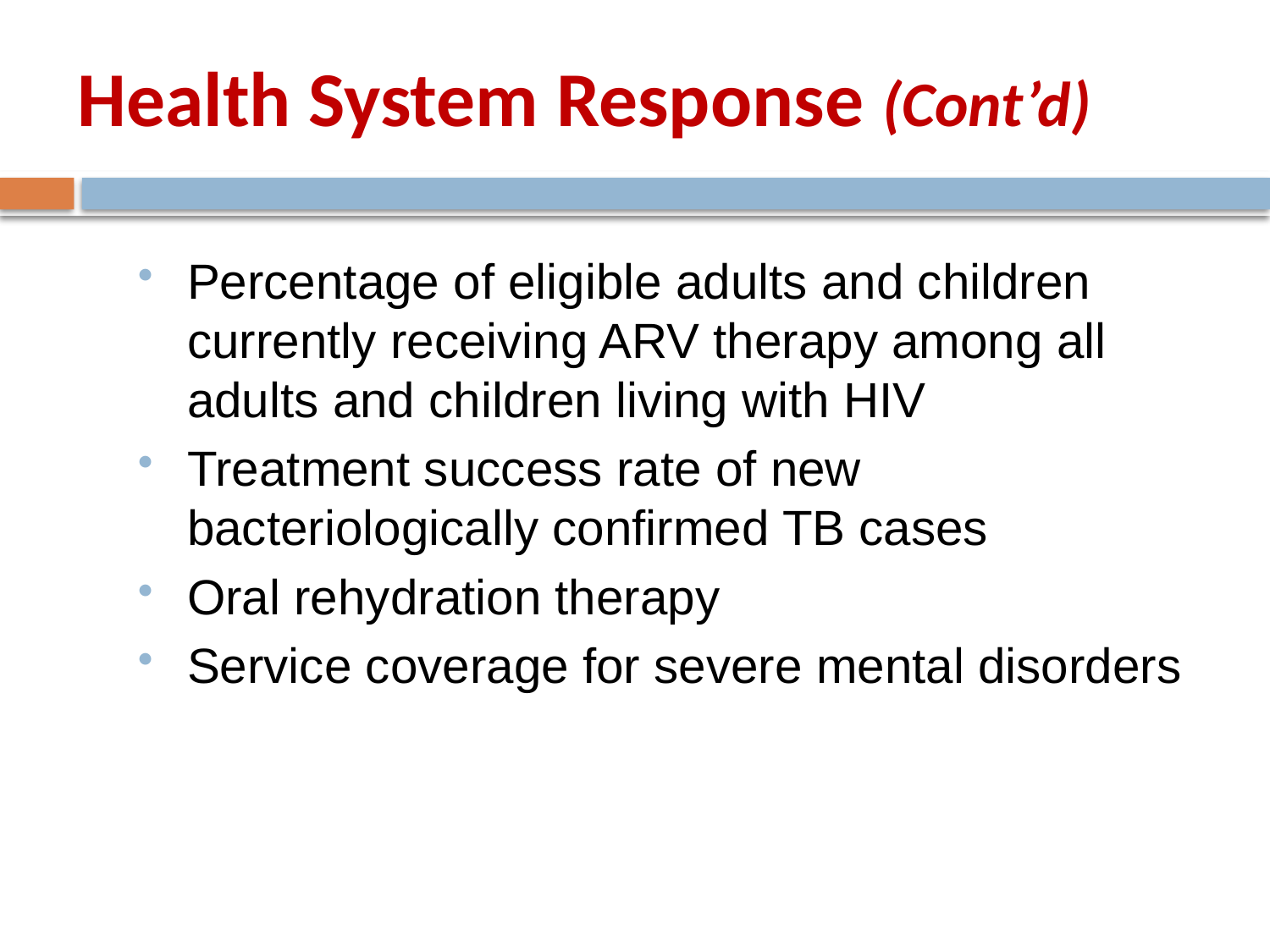

# Health System Response (Cont’d)
Percentage of eligible adults and children currently receiving ARV therapy among all adults and children living with HIV
Treatment success rate of new bacteriologically confirmed TB cases
Oral rehydration therapy
Service coverage for severe mental disorders